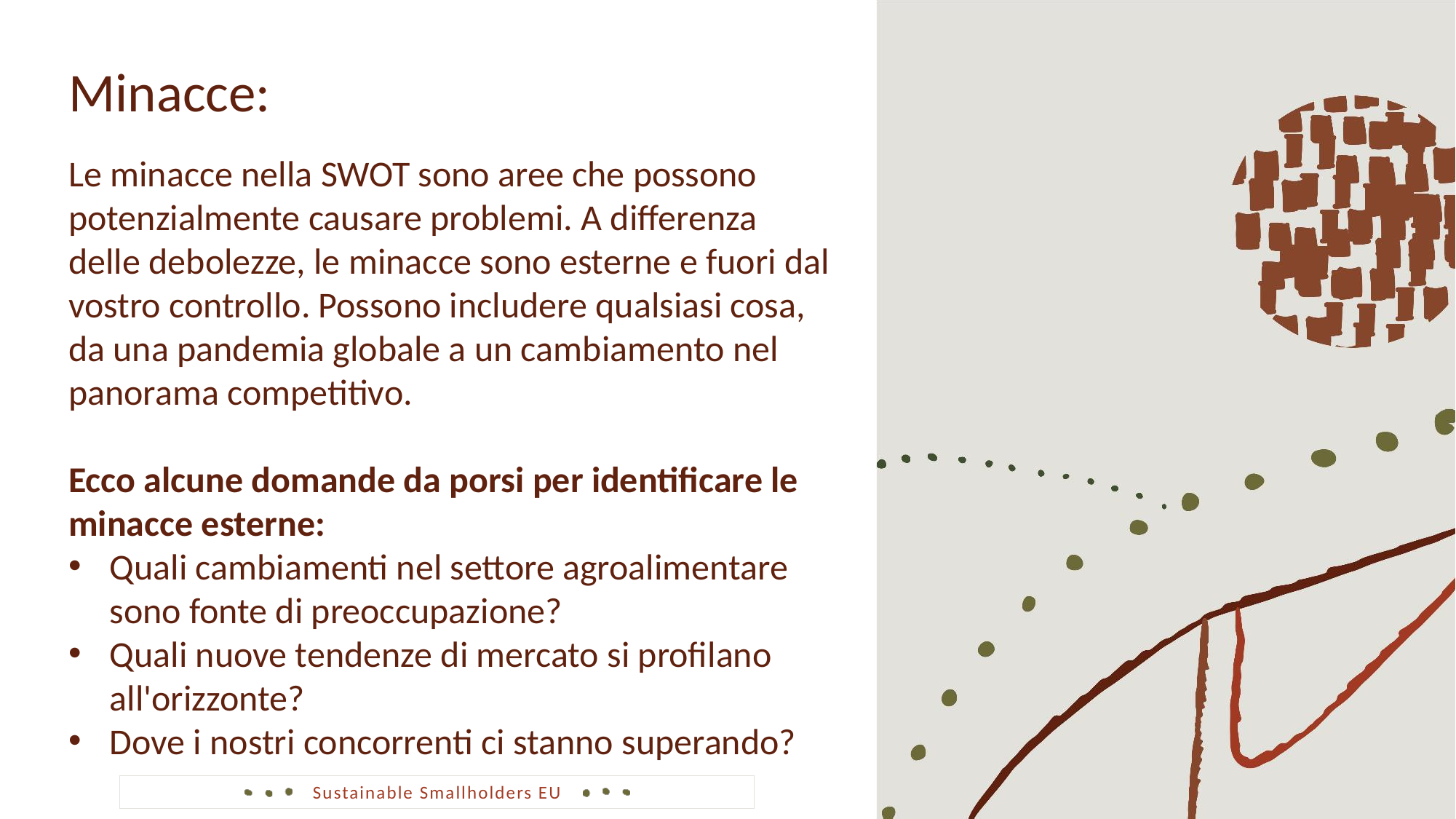

Minacce:
Le minacce nella SWOT sono aree che possono potenzialmente causare problemi. A differenza delle debolezze, le minacce sono esterne e fuori dal vostro controllo. Possono includere qualsiasi cosa, da una pandemia globale a un cambiamento nel panorama competitivo.

Ecco alcune domande da porsi per identificare le minacce esterne:
Quali cambiamenti nel settore agroalimentare sono fonte di preoccupazione?
Quali nuove tendenze di mercato si profilano all'orizzonte?
Dove i nostri concorrenti ci stanno superando?